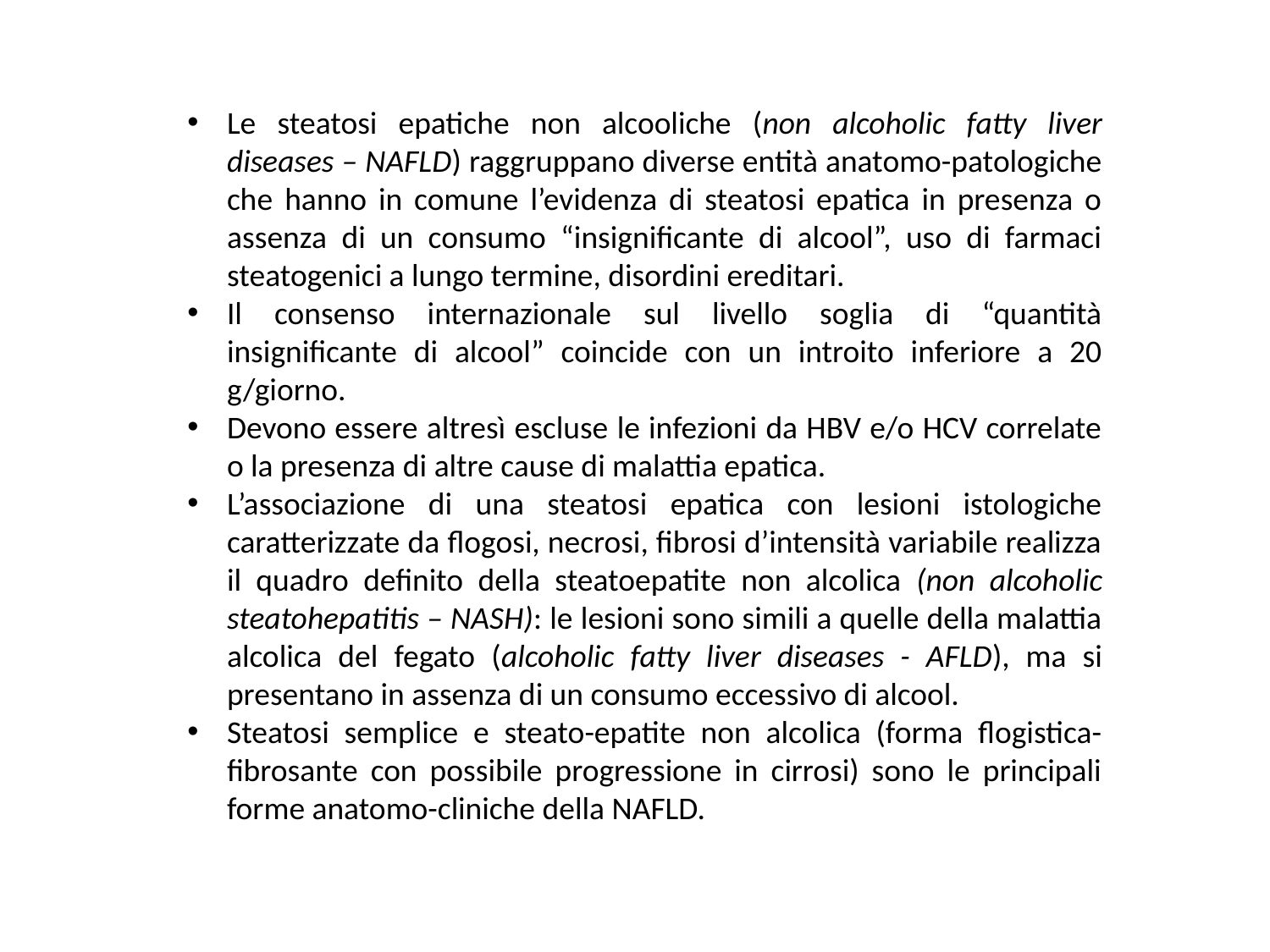

Le steatosi epatiche non alcooliche (non alcoholic fatty liver diseases – NAFLD) raggruppano diverse entità anatomo-patologiche che hanno in comune l’evidenza di steatosi epatica in presenza o assenza di un consumo “insignificante di alcool”, uso di farmaci steatogenici a lungo termine, disordini ereditari.
Il consenso internazionale sul livello soglia di “quantità insignificante di alcool” coincide con un introito inferiore a 20 g/giorno.
Devono essere altresì escluse le infezioni da HBV e/o HCV correlate o la presenza di altre cause di malattia epatica.
L’associazione di una steatosi epatica con lesioni istologiche caratterizzate da flogosi, necrosi, fibrosi d’intensità variabile realizza il quadro definito della steatoepatite non alcolica (non alcoholic steatohepatitis – NASH): le lesioni sono simili a quelle della malattia alcolica del fegato (alcoholic fatty liver diseases - AFLD), ma si presentano in assenza di un consumo eccessivo di alcool.
Steatosi semplice e steato-epatite non alcolica (forma flogistica-fibrosante con possibile progressione in cirrosi) sono le principali forme anatomo-cliniche della NAFLD.